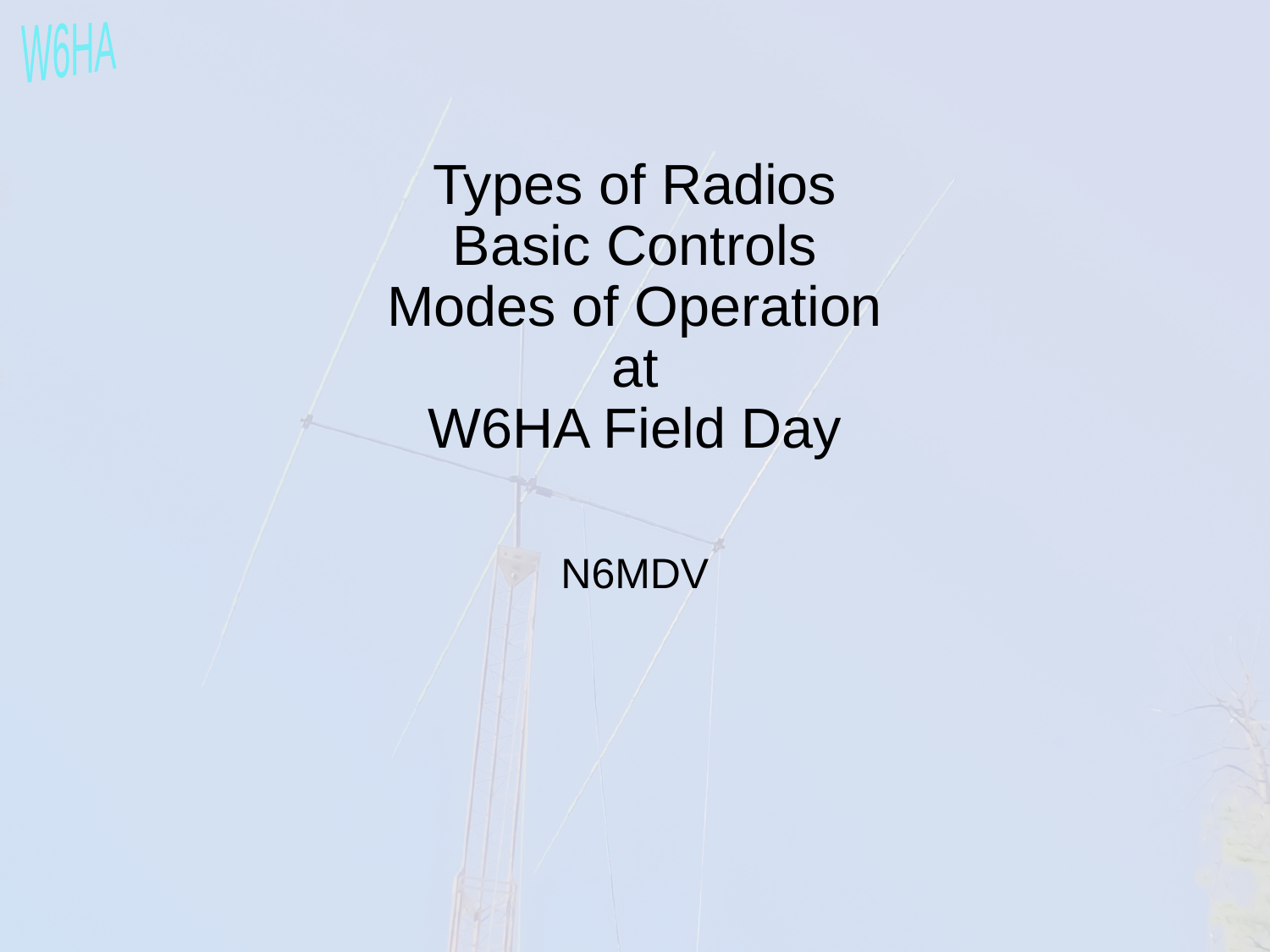

Types of Radios
Basic Controls
Modes of Operation
at
W6HA Field Day
N6MDV